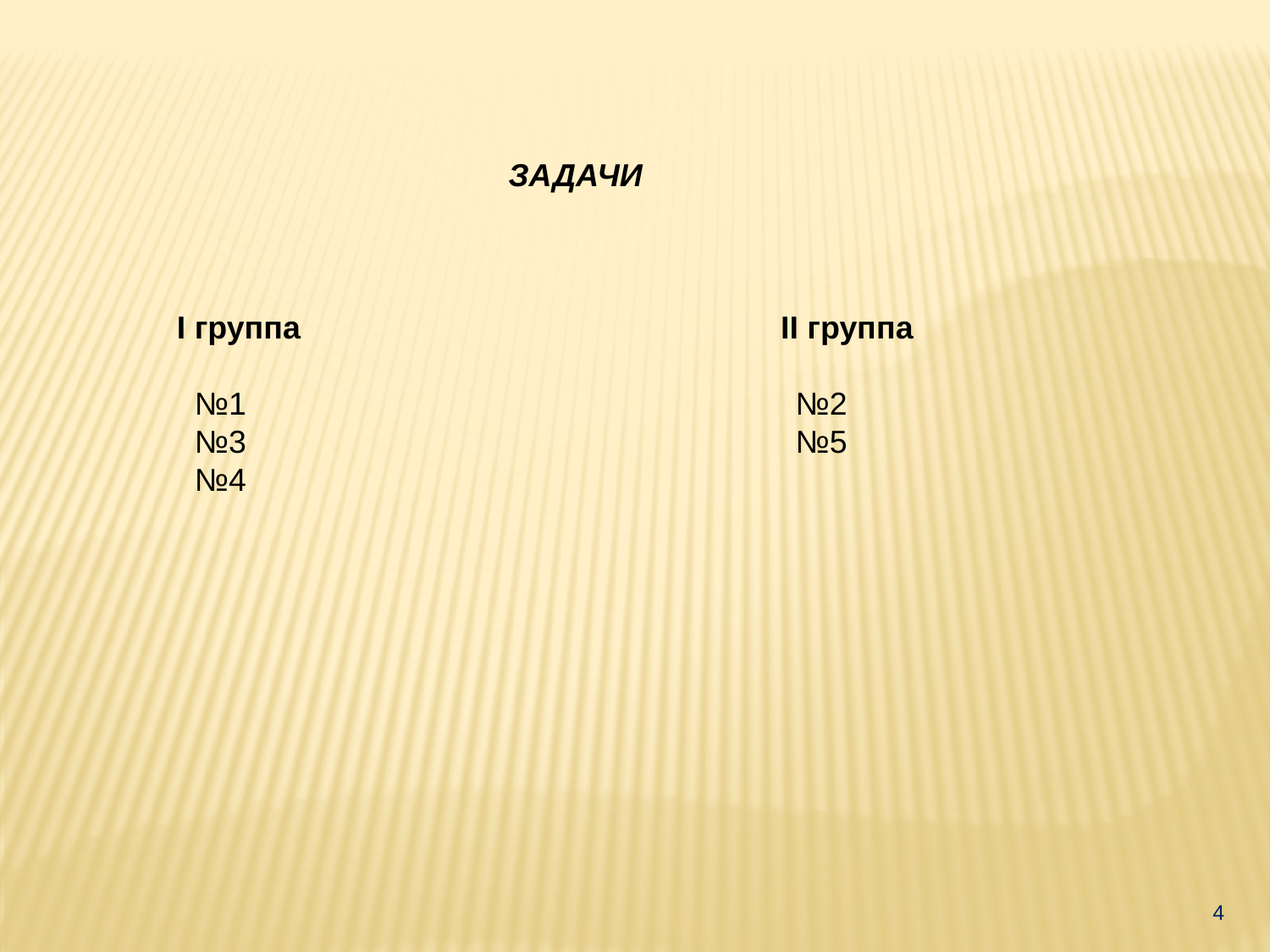

ЗАДАЧИ

    I группа                                                      II группа

      №1                                                              №2
      №3                                                              №5
      №4
4